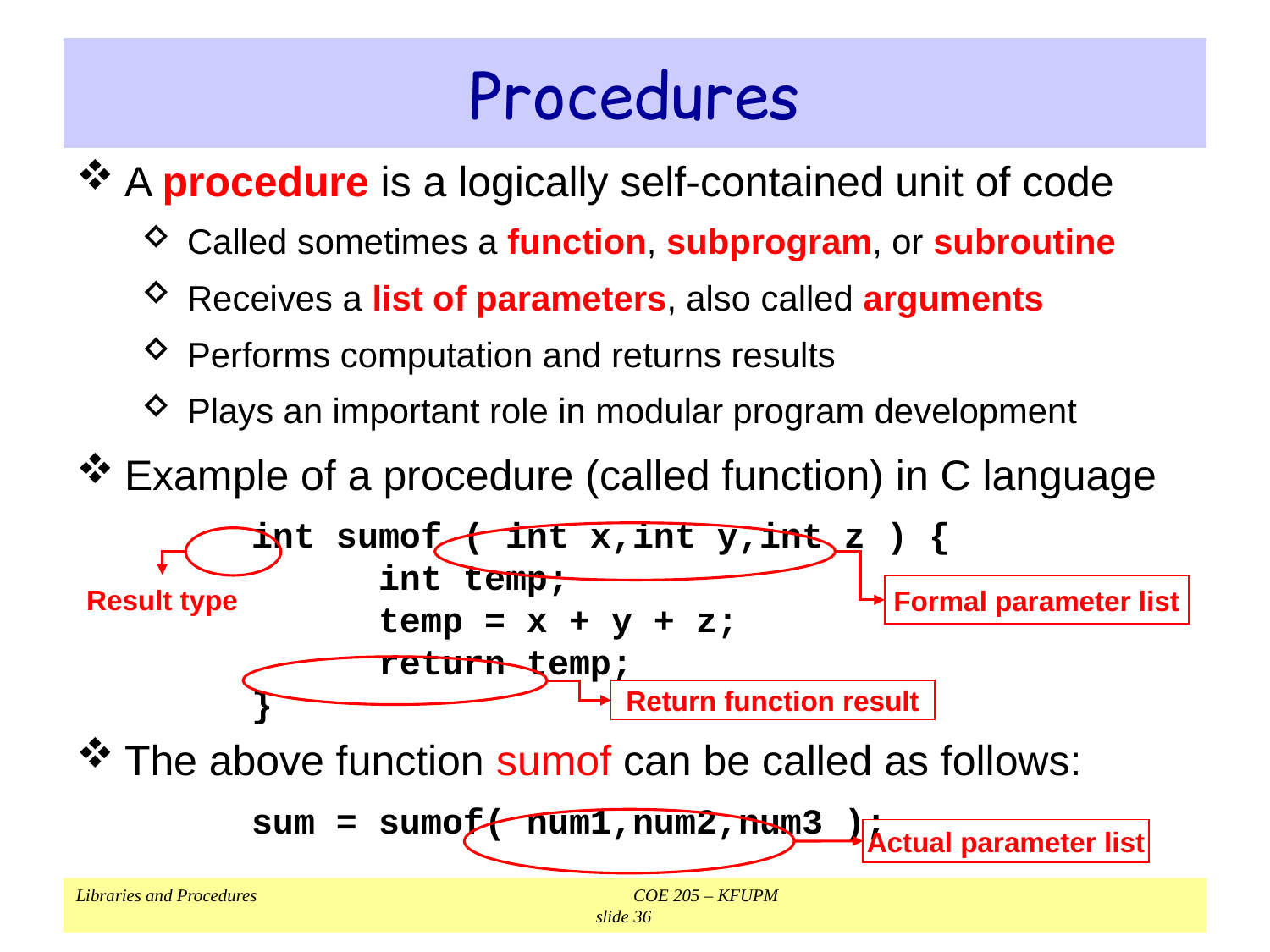

# Procedures
A procedure is a logically self-contained unit of code
Called sometimes a function, subprogram, or subroutine
Receives a list of parameters, also called arguments
Performs computation and returns results
Plays an important role in modular program development
Example of a procedure (called function) in C language
		int sumof ( int x,int y,int z ) {
			int temp;
			temp = x + y + z;
			return temp;
		}
The above function sumof can be called as follows:
		sum = sumof( num1,num2,num3 );

Formal parameter list

Result type

Return function result

Actual parameter list